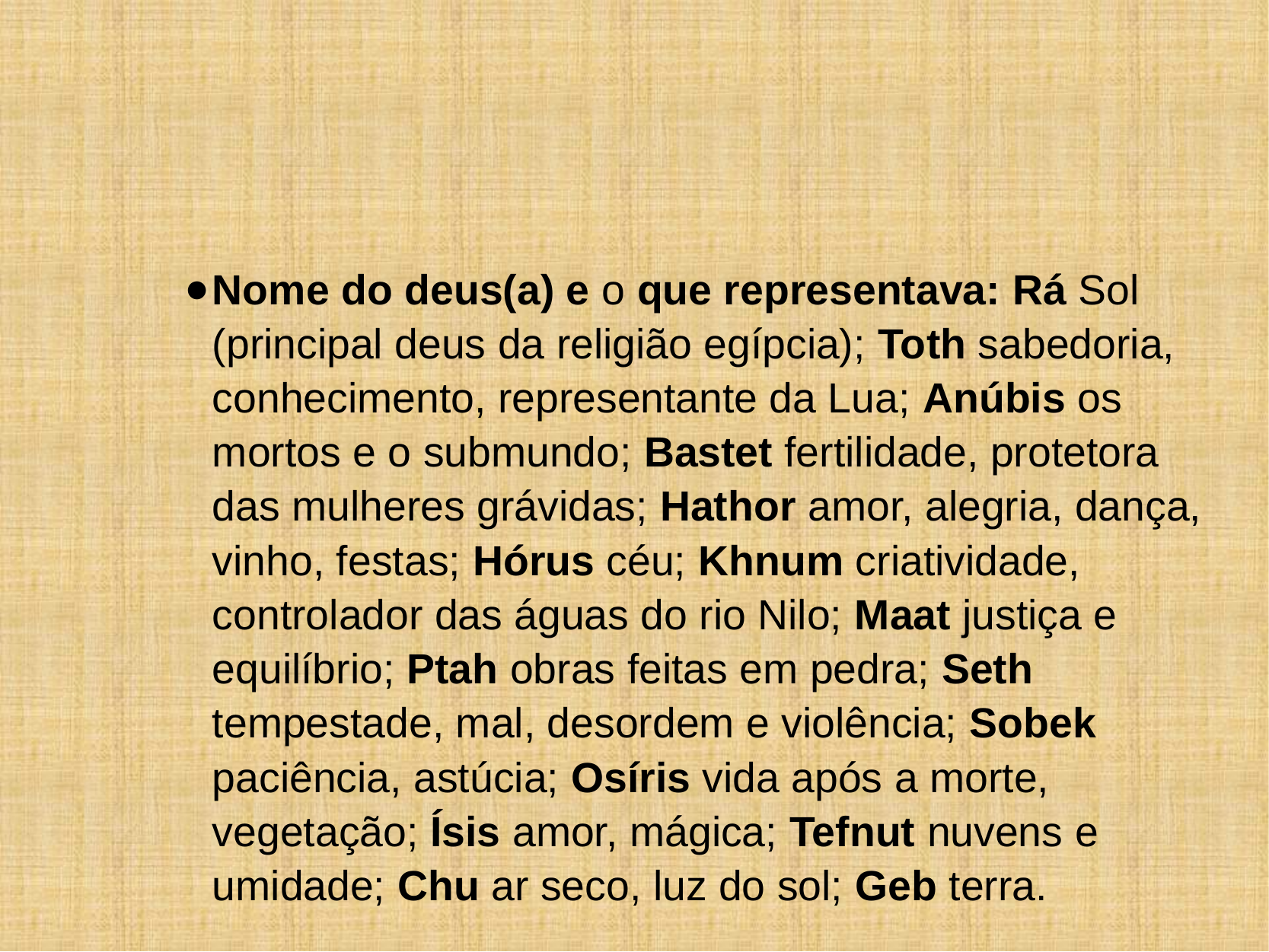

Nome do deus(a) e o que representava: Rá Sol (principal deus da religião egípcia); Toth sabedoria, conhecimento, representante da Lua; Anúbis os mortos e o submundo; Bastet fertilidade, protetora das mulheres grávidas; Hathor amor, alegria, dança, vinho, festas; Hórus céu; Khnum criatividade, controlador das águas do rio Nilo; Maat justiça e equilíbrio; Ptah obras feitas em pedra; Seth tempestade, mal, desordem e violência; Sobek paciência, astúcia; Osíris vida após a morte, vegetação; Ísis amor, mágica; Tefnut nuvens e umidade; Chu ar seco, luz do sol; Geb terra.